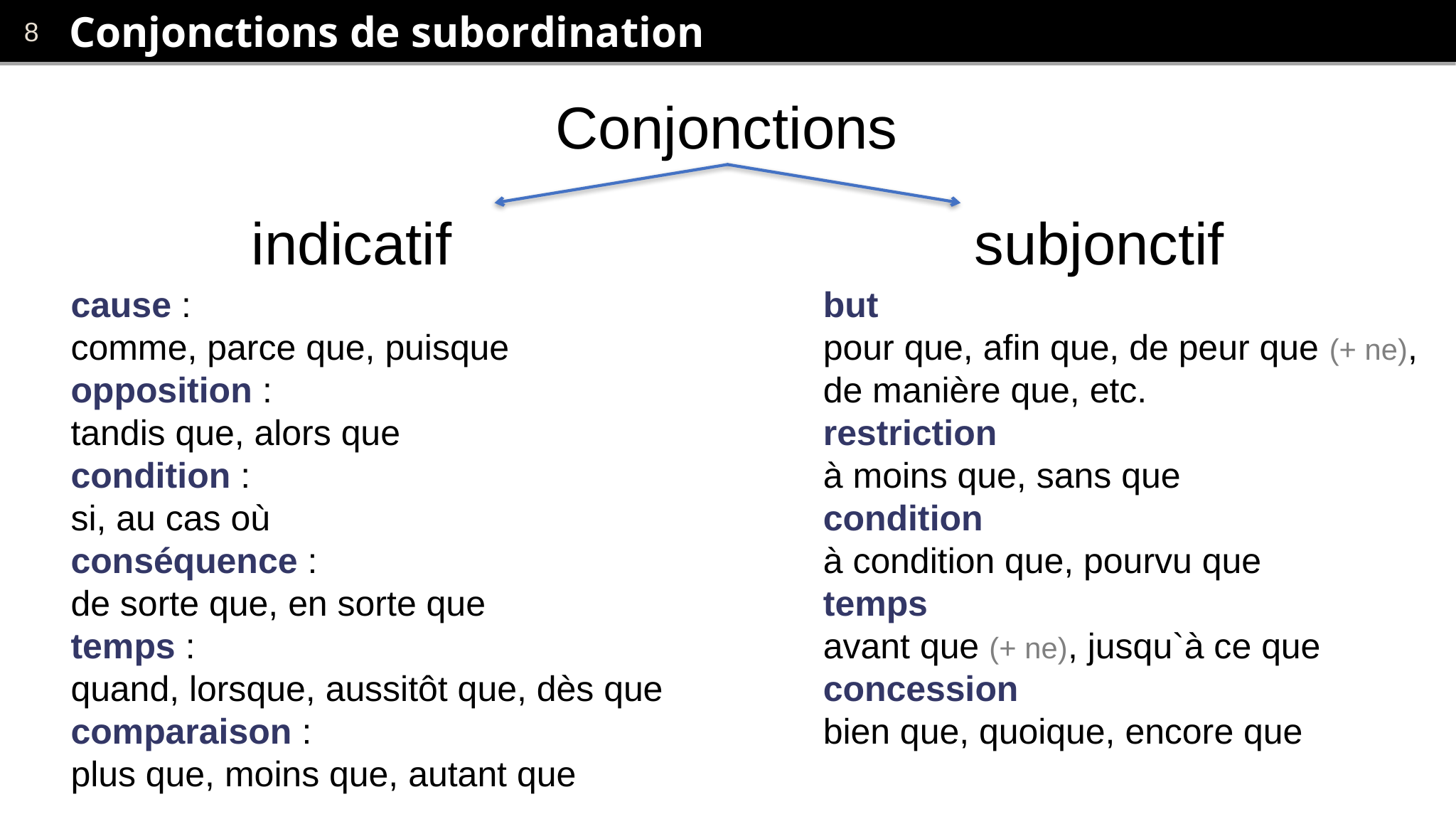

# Conjonctions de subordination
Conjonctions

indicatif
subjonctif
cause :
comme, parce que, puisque
opposition :
tandis que, alors que
condition :
si, au cas où
conséquence :
de sorte que, en sorte que
temps :
quand, lorsque, aussitôt que, dès que
comparaison :
plus que, moins que, autant que
but 
pour que, afin que, de peur que (+ ne), de manière que, etc.
restriction
à moins que, sans que
condition
à condition que, pourvu que
temps
avant que (+ ne), jusqu`à ce que
concession
bien que, quoique, encore que